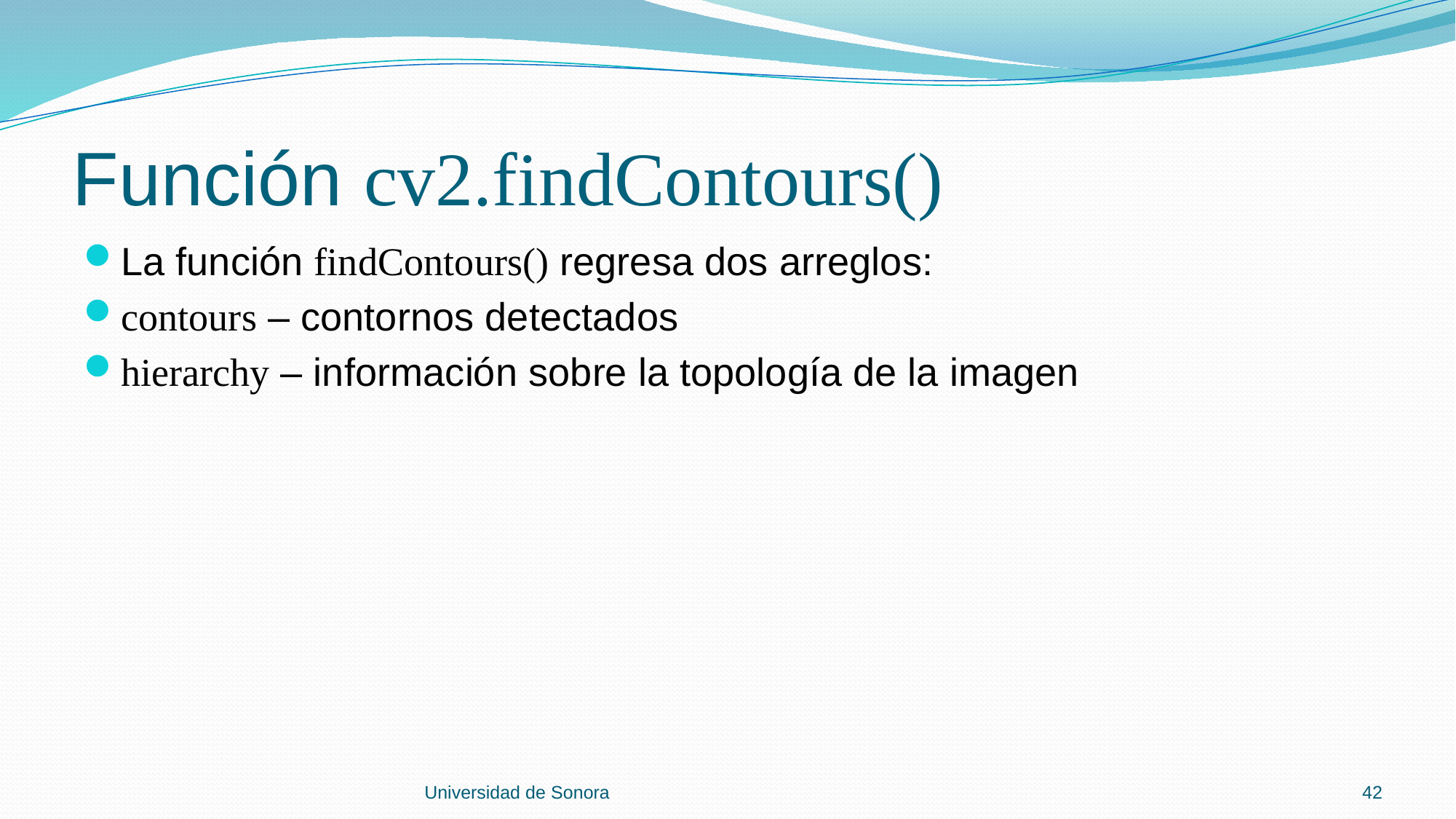

# Función cv2.findContours()
La función findContours() regresa dos arreglos:
contours – contornos detectados
hierarchy – información sobre la topología de la imagen

Universidad de Sonora
42